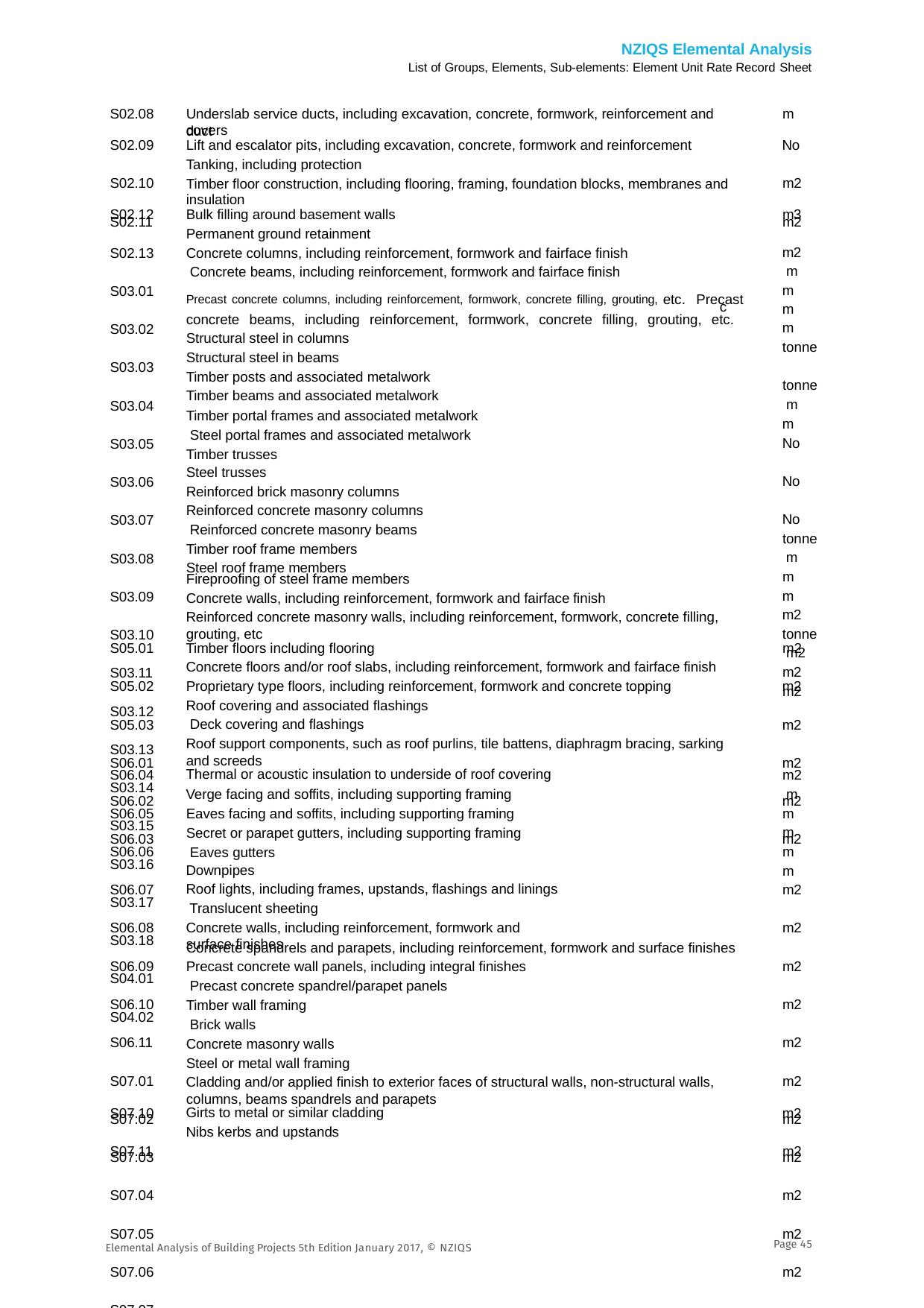

NZIQS Elemental Analysis
List of Groups, Elements, Sub-elements: Element Unit Rate Record Sheet

S02.08
Underslab service ducts, including excavation, concrete, formwork, reinforcement and duct
m
covers
Lift and escalator pits, including excavation, concrete, formwork and reinforcement
Tanking, including protection
S02.09  S02.10  S02.11
No  m2  m2

N
m
o
2

3
2

2
2
Timber floor construction, including flooring, framing, foundation blocks, membranes and
insulation
Bulk filling around basement walls
Permanent ground retainment
Concrete columns, including reinforcement, formwork and fairface finish  Concrete beams, including reinforcement, formwork and fairface finish

S02.12  S02.13  S03.01  S03.02  S03.03  S03.04  S03.05  S03.06  S03.07  S03.08  S03.09  S03.10  S03.11  S03.12  S03.13  S03.14  S03.15  S03.16  S03.17  S03.18  S04.01  S04.02
m3  m2  m  m  m  m
tonne  tonne  m
m  No  No  No
tonne  m
m  m  m2
tonne  m2  m2  m2
m
m
Precast concrete columns, including reinforcement, formwork, concrete filling, grouting, etc.  Precast concrete beams, including reinforcement, formwork, concrete filling, grouting, etc.  Structural steel in columns
Structural steel in beams
Timber posts and associated metalwork  Timber beams and associated metalwork
Timber portal frames and associated metalwork  Steel portal frames and associated metalwork  Timber trusses
Steel trusses
Reinforced brick masonry columns  Reinforced concrete masonry columns  Reinforced concrete masonry beams  Timber roof frame members
Steel roof frame members

etc
.m
m
Fireproofing of steel frame members
Concrete walls, including reinforcement, formwork and fairface finish
Reinforced concrete masonry walls, including reinforcement, formwork, concrete filling,  grouting, etc
Timber floors including flooring
Concrete floors and/or roof slabs, including reinforcement, formwork and fairface finish  Proprietary type floors, including reinforcement, formwork and concrete topping
Roof covering and associated flashings  Deck covering and flashings
Roof support components, such as roof purlins, tile battens, diaphragm bracing, sarking  and screeds
Thermal or acoustic insulation to underside of roof covering
Verge facing and soffits, including supporting framing  Eaves facing and soffits, including supporting framing  Secret or parapet gutters, including supporting framing  Eaves gutters
Downpipes
Roof lights, including frames, upstands, flashings and linings  Translucent sheeting
Concrete walls, including reinforcement, formwork and surface finishes

S05.01  S05.02  S05.03  S06.01  S06.02  S06.03
m2  m2  m2  m2  m2  m2
m
m
S06.04  S06.05  S06.06  S06.07  S06.08  S06.09  S06.10  S06.11  S07.01  S07.02  S07.03  S07.04  S07.05  S07.06  S07.07  S07.08  S07.09
m2  m  m  m  m  m  m2  m2  m2  m2  m2  m2  m2  m2  m2  m2  m2

Concrete spandrels and parapets, including reinforcement, formwork and surface finishes
Precast concrete wall panels, including integral finishes  Precast concrete spandrel/parapet panels
Timber wall framing  Brick walls
Concrete masonry walls  Steel or metal wall framing

Cladding and/or applied finish to exterior faces of structural walls, non-structural walls,  columns, beams spandrels and parapets
Girts to metal or similar cladding
Nibs kerbs and upstands
S07.10  S07.11
m2  m2
Page 45
Elemental Analysis of Building Projects 5th Edition January 2017, © NZIQS